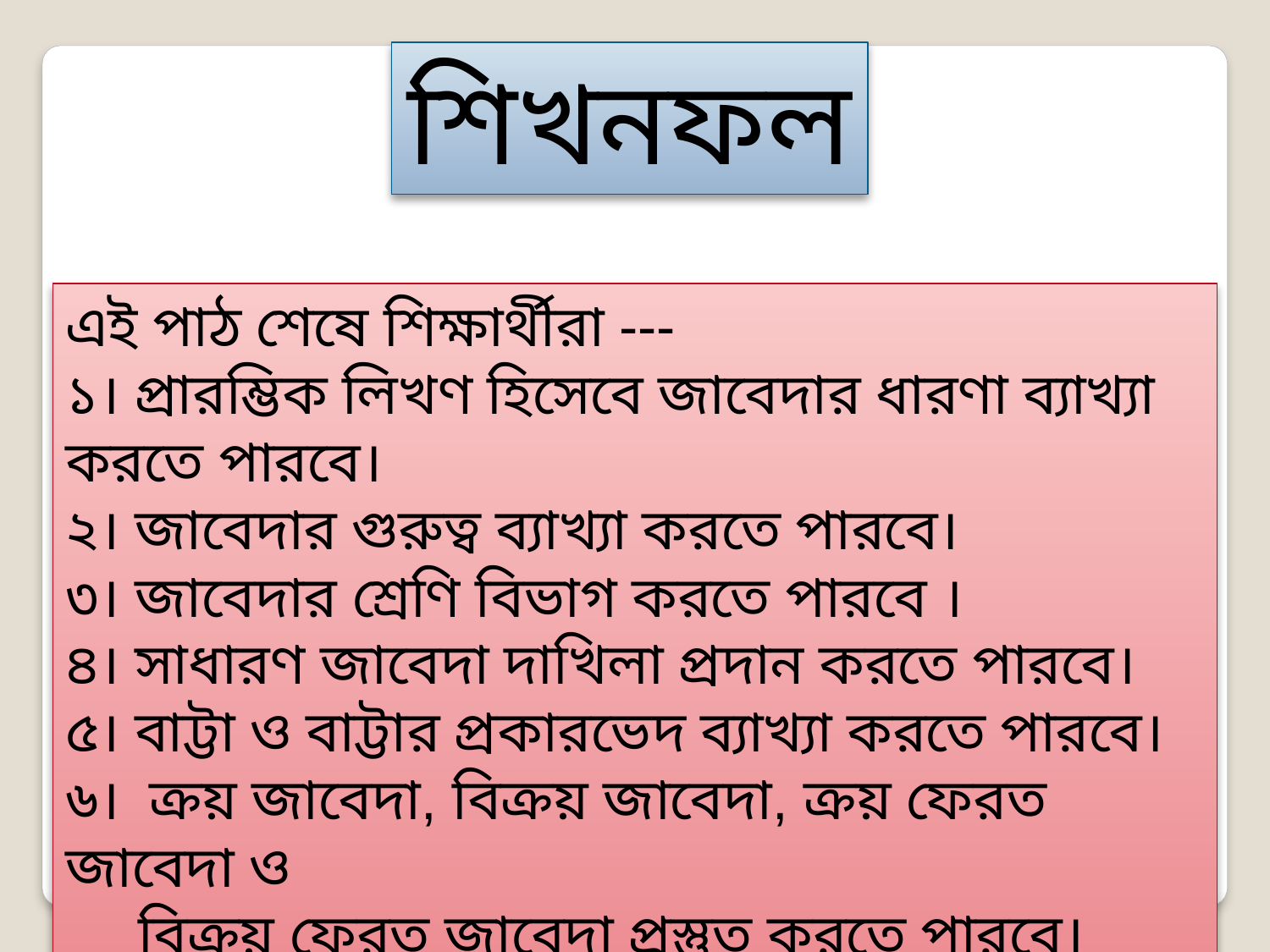

শিখনফল
এই পাঠ শেষে শিক্ষার্থীরা ---
১। প্রারম্ভিক লিখণ হিসেবে জাবেদার ধারণা ব্যাখ্যা করতে পারবে।
২। জাবেদার গুরুত্ব ব্যাখ্যা করতে পারবে।
৩। জাবেদার শ্রেণি বিভাগ করতে পারবে ।
৪। সাধারণ জাবেদা দাখিলা প্রদান করতে পারবে।
৫। বাট্টা ও বাট্টার প্রকারভেদ ব্যাখ্যা করতে পারবে।
৬।  ক্রয় জাবেদা, বিক্রয় জাবেদা, ক্রয় ফেরত জাবেদা ও
     বিক্রয় ফেরত জাবেদা প্রস্তুত করতে পারবে।